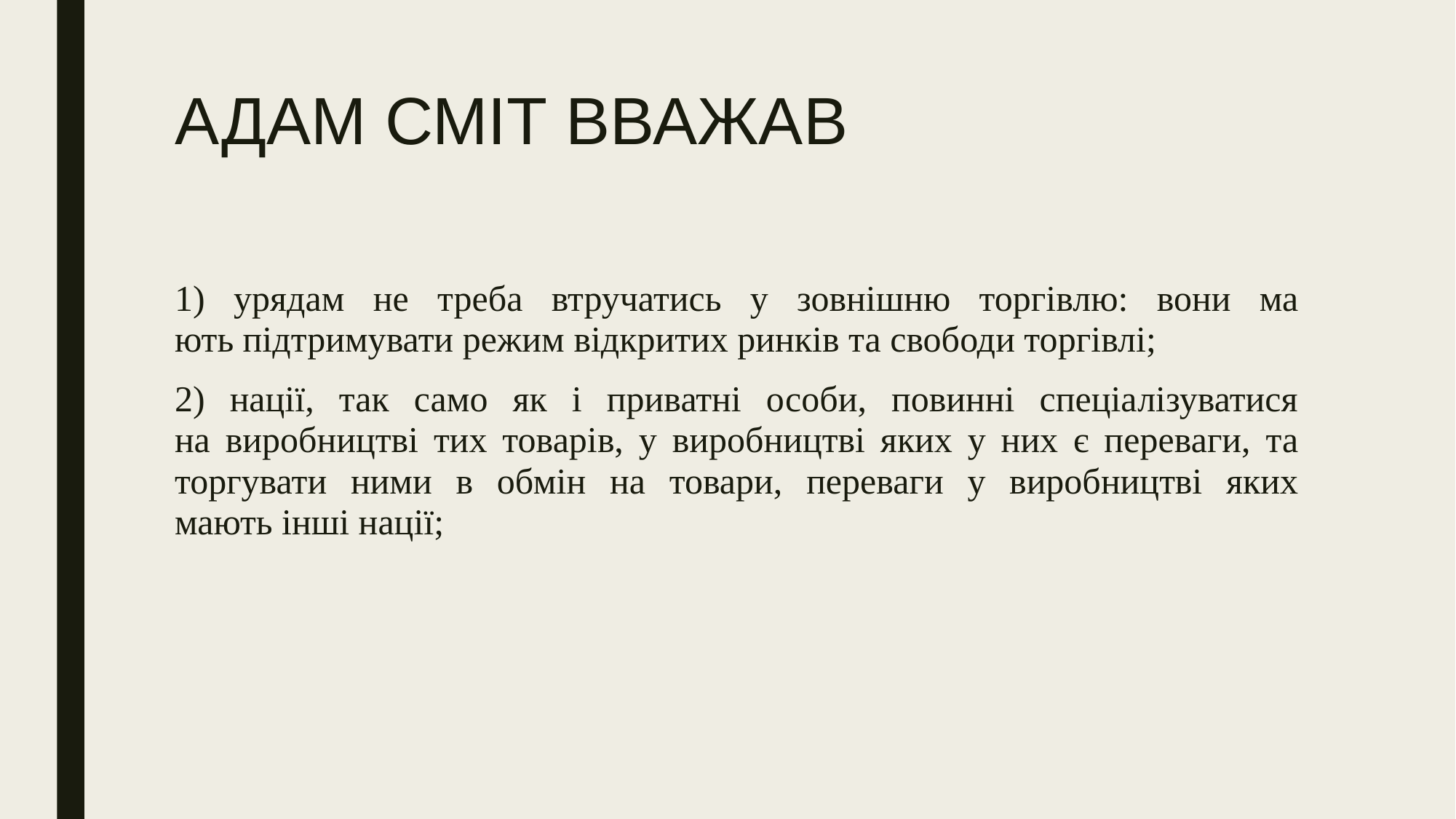

# АДАМ СМІТ ВВАЖАВ
1) урядам не треба втручатись у зовнішню торгівлю: вони ма­
ють підтримувати режим відкритих ринків та свободи торгівлі;
2) нації, так само як і приватні особи, повинні спеціалізуватися
на виробництві тих товарів, у виробництві яких у них є переваги, та
торгувати ними в обмін на товари, переваги у виробництві яких
мають інші нації;